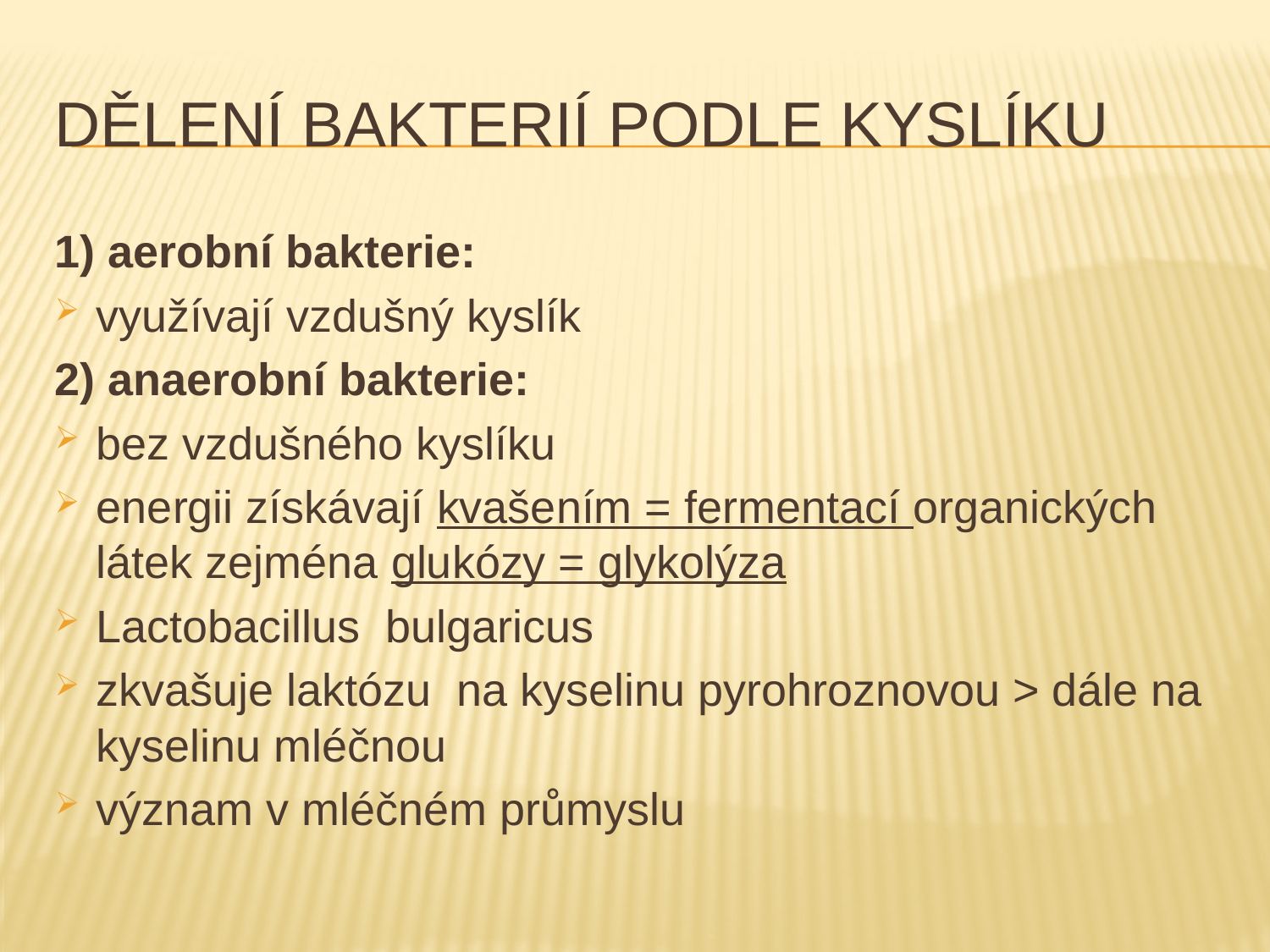

# Dělení bakterií podle kyslíku
1) aerobní bakterie:
využívají vzdušný kyslík
2) anaerobní bakterie:
bez vzdušného kyslíku
energii získávají kvašením = fermentací organických látek zejména glukózy = glykolýza
Lactobacillus  bulgaricus
zkvašuje laktózu  na kyselinu pyrohroznovou > dále na kyselinu mléčnou
význam v mléčném průmyslu